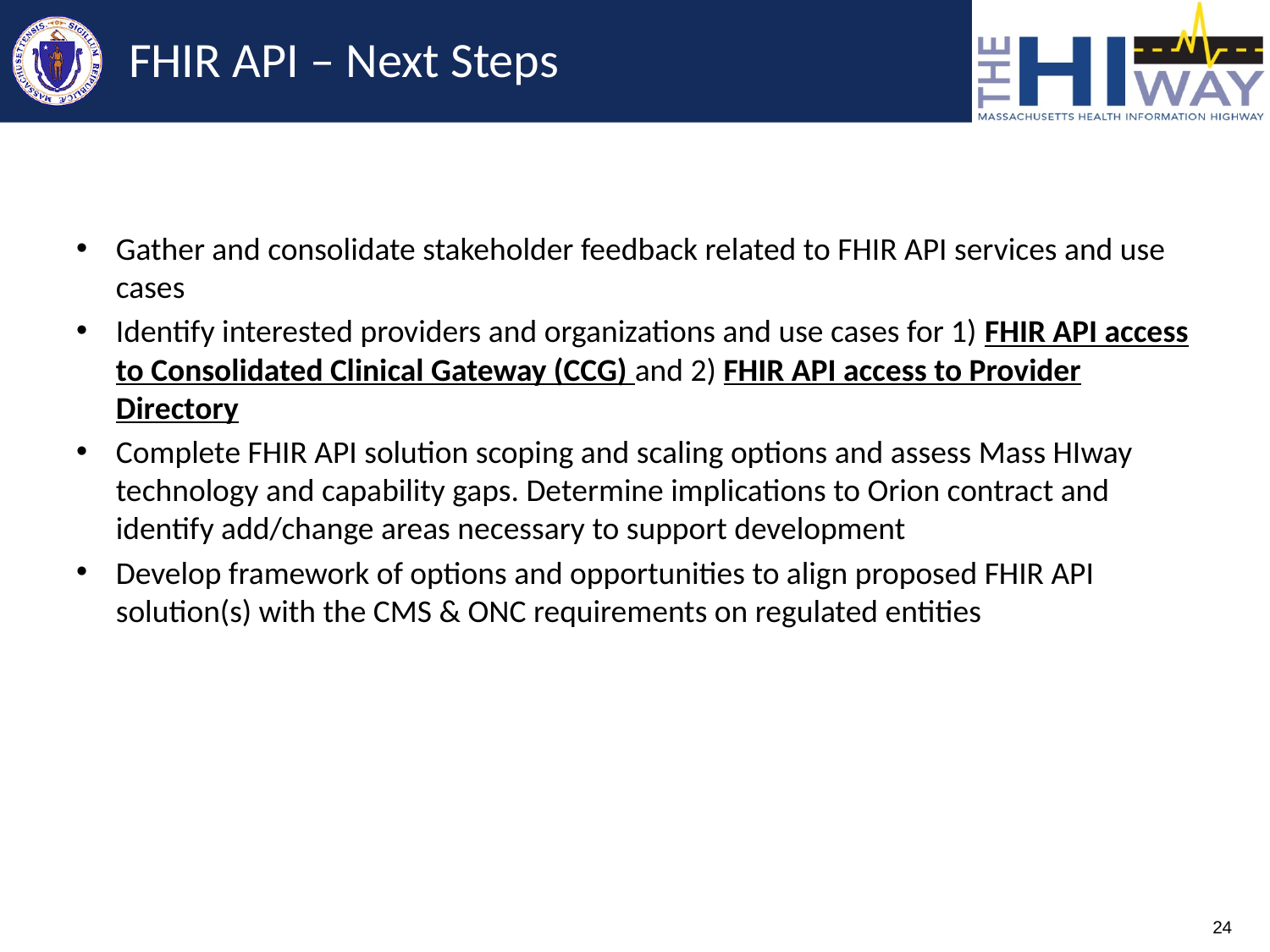

# FHIR API – Next Steps
Gather and consolidate stakeholder feedback related to FHIR API services and use cases
Identify interested providers and organizations and use cases for 1) FHIR API access to Consolidated Clinical Gateway (CCG) and 2) FHIR API access to Provider Directory
Complete FHIR API solution scoping and scaling options and assess Mass HIway technology and capability gaps. Determine implications to Orion contract and identify add/change areas necessary to support development
Develop framework of options and opportunities to align proposed FHIR API solution(s) with the CMS & ONC requirements on regulated entities

24